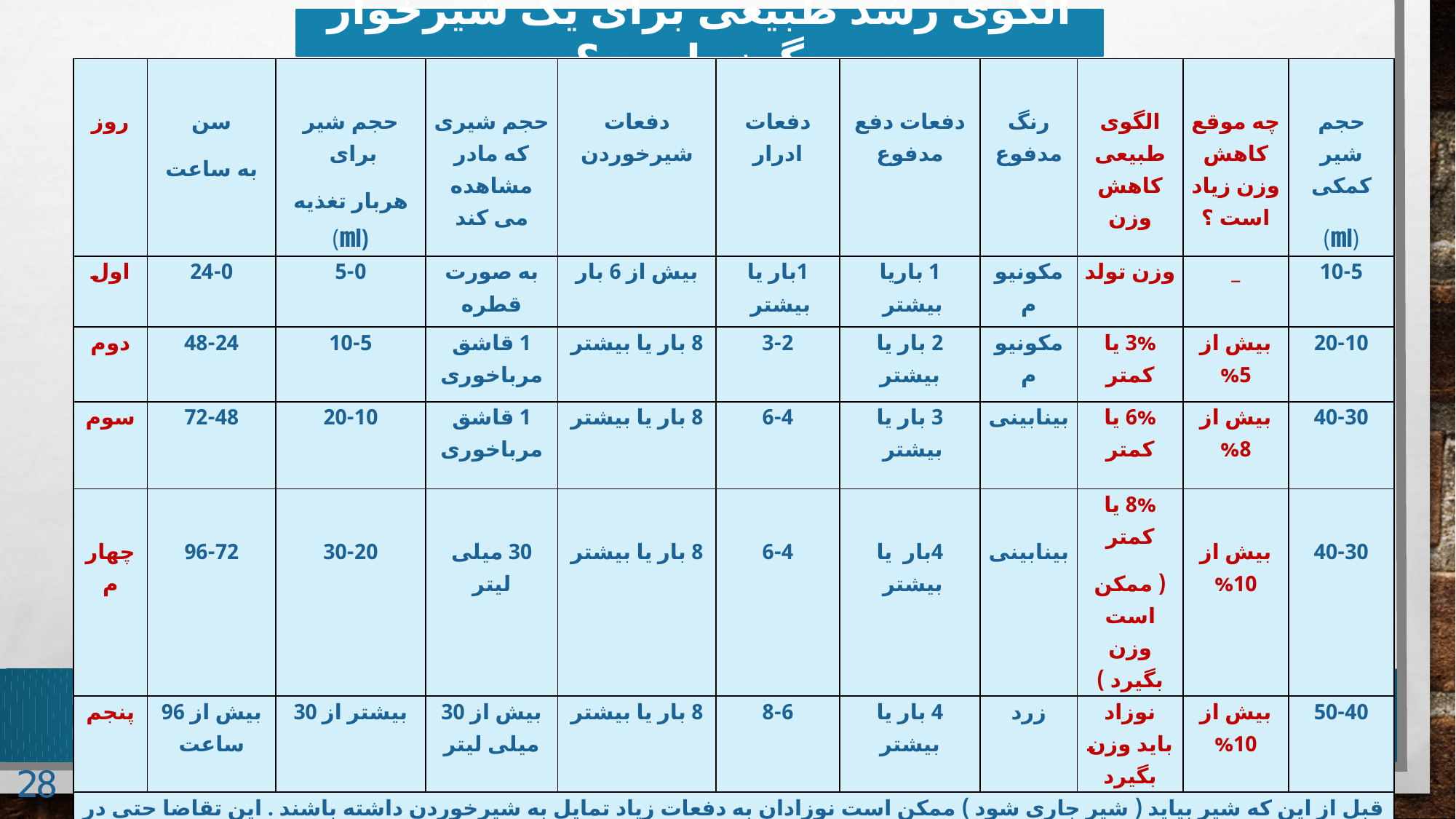

الگوی رشد طبیعی برای یک شیرخوار چگونه است؟
| روز | سن به ساعت | حجم شیر برای هربار تغذیه (ml) | حجم شیری که مادر مشاهده می کند | دفعات شیرخوردن | دفعات ادرار | دفعات دفع مدفوع | رنگ مدفوع | الگوی طبیعی کاهش وزن | چه موقع کاهش وزن زیاد است ؟ | حجم شیر کمکی (ml) |
| --- | --- | --- | --- | --- | --- | --- | --- | --- | --- | --- |
| اول | 24-0 | 5-0 | به صورت قطره | بیش از 6 بار | 1بار یا بیشتر | 1 باریا بیشتر | مکونیوم | وزن تولد | \_ | 10-5 |
| دوم | 48-24 | 10-5 | 1 قاشق مرباخوری | 8 بار یا بیشتر | 3-2 | 2 بار یا بیشتر | مکونیوم | 3% یا کمتر | بیش از 5% | 20-10 |
| سوم | 72-48 | 20-10 | 1 قاشق مرباخوری | 8 بار یا بیشتر | 6-4 | 3 بار یا بیشتر | بینابینی | 6% یا کمتر | بیش از 8% | 40-30 |
| چهارم | 96-72 | 30-20 | 30 میلی لیتر | 8 بار یا بیشتر | 6-4 | 4بار یا بیشتر | بینابینی | 8% یا کمتر ( ممکن است وزن بگیرد ) | بیش از 10% | 40-30 |
| پنجم | بیش از 96 ساعت | بیشتر از 30 | بیش از 30 میلی لیتر | 8 بار یا بیشتر | 8-6 | 4 بار یا بیشتر | زرد | نوزاد باید وزن بگیرد | بیش از 10% | 50-40 |
| قبل از این که شیر بیاید ( شیر جاری شود ) ممکن است نوزادان به دفعات زیاد تمایل به شیرخوردن داشته باشند . این تقاضا حتی در چند شب اول ممکن است هر ساعت یک بار هم باشد . |  |  |  |  |  |  |  |  |  |  |
28